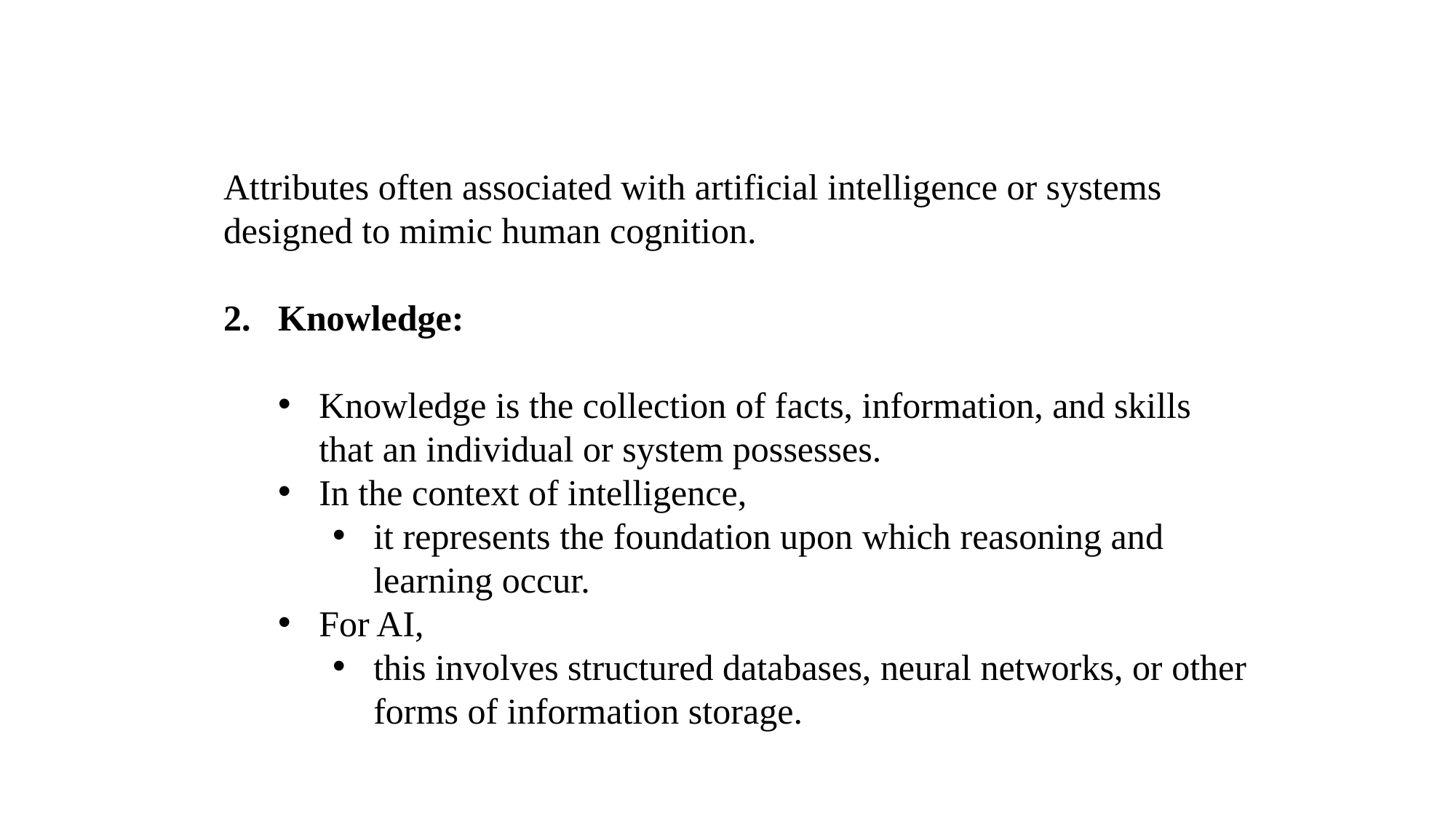

Attributes often associated with artificial intelligence or systems designed to mimic human cognition.

Knowledge:

Knowledge is the collection of facts, information, and skills that an individual or system possesses.
In the context of intelligence,
it represents the foundation upon which reasoning and learning occur.
For AI,
this involves structured databases, neural networks, or other forms of information storage.